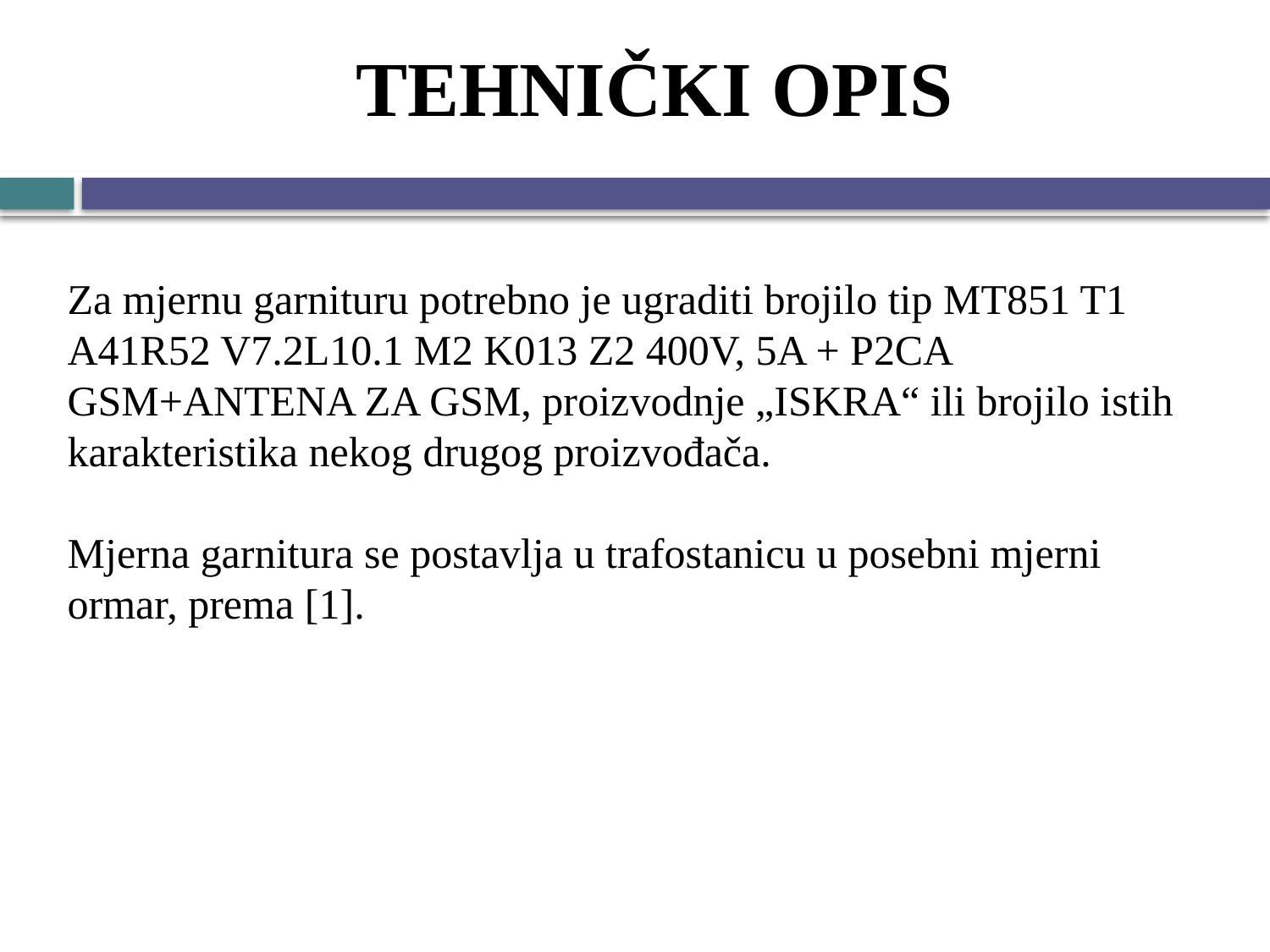

# TEHNIČKI OPIS
Za mjernu garnituru potrebno je ugraditi brojilo tip MT851 T1 A41R52 V7.2L10.1 M2 K013 Z2 400V, 5A + P2CA GSM+ANTENA ZA GSM, proizvodnje „ISKRA“ ili brojilo istih karakteristika nekog drugog proizvođača.

Mjerna garnitura se postavlja u trafostanicu u posebni mjerni ormar, prema [1].